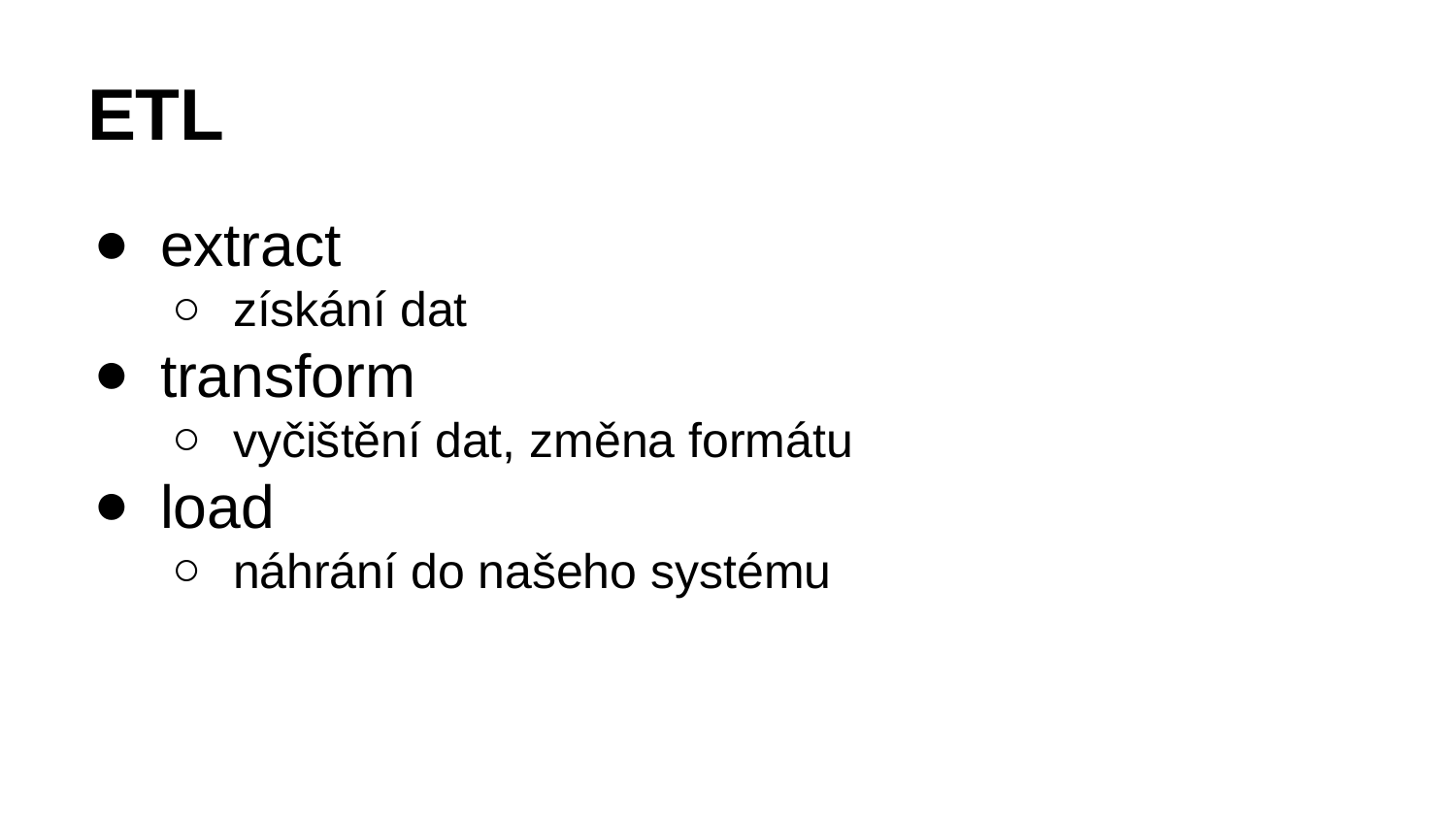

# ETL
extract
získání dat
transform
vyčištění dat, změna formátu
load
náhrání do našeho systému